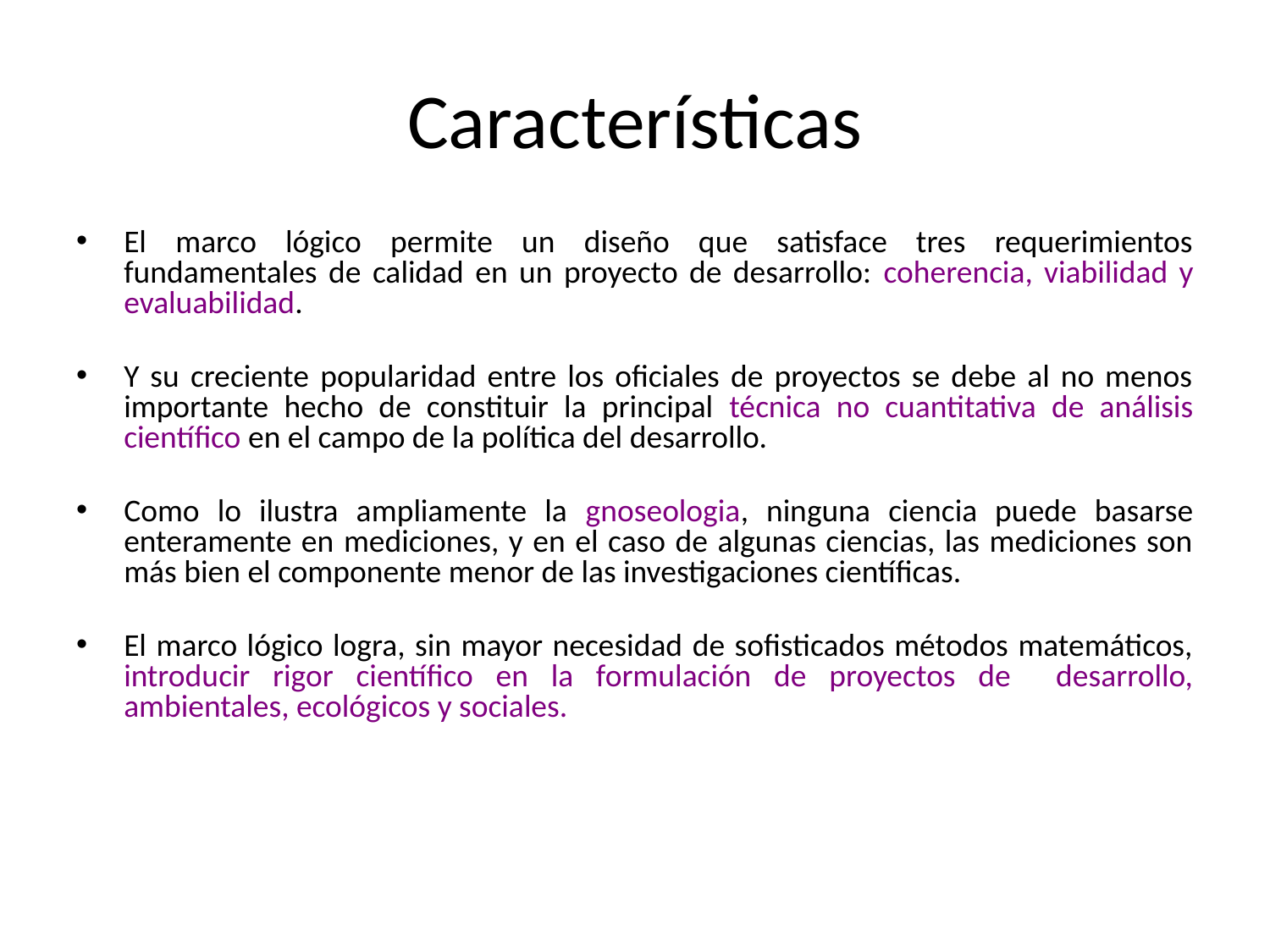

# Características
El marco lógico permite un diseño que satisface tres requerimientos fundamentales de calidad en un proyecto de desarrollo: coherencia, viabilidad y evaluabilidad.

Y su creciente popularidad entre los oficiales de proyectos se debe al no menos importante hecho de constituir la principal técnica no cuantitativa de análisis científico en el campo de la política del desarrollo.

Como lo ilustra ampliamente la gnoseologia, ninguna ciencia puede basarse enteramente en mediciones, y en el caso de algunas ciencias, las mediciones son más bien el componente menor de las investigaciones científicas.

El marco lógico logra, sin mayor necesidad de sofisticados métodos matemáticos, introducir rigor científico en la formulación de proyectos de  desarrollo, ambientales, ecológicos y sociales.